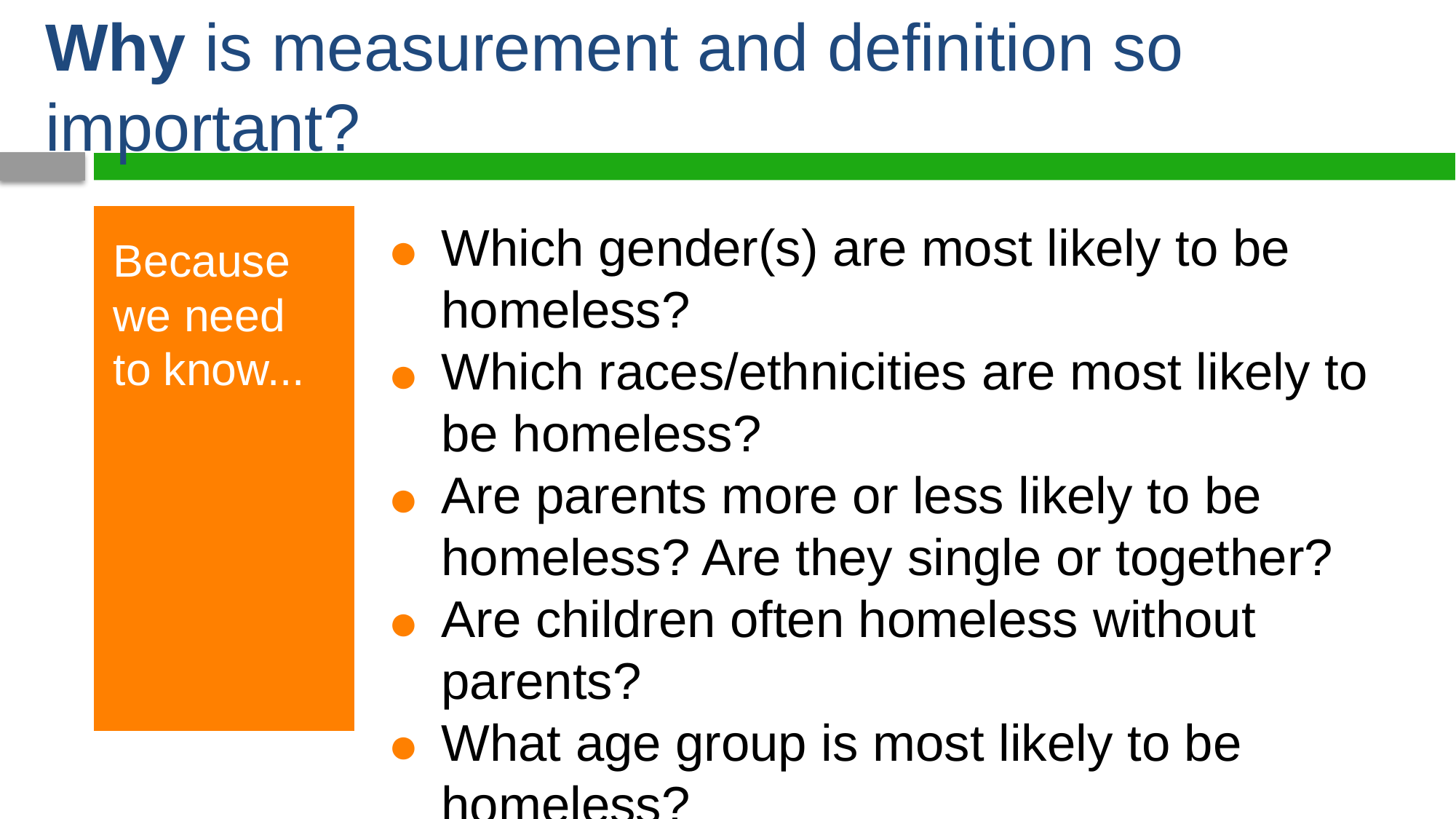

# Why is measurement and definition so important?
Because we need to know...
Which gender(s) are most likely to be homeless?
Which races/ethnicities are most likely to be homeless?
Are parents more or less likely to be homeless? Are they single or together?
Are children often homeless without parents?
What age group is most likely to be homeless?